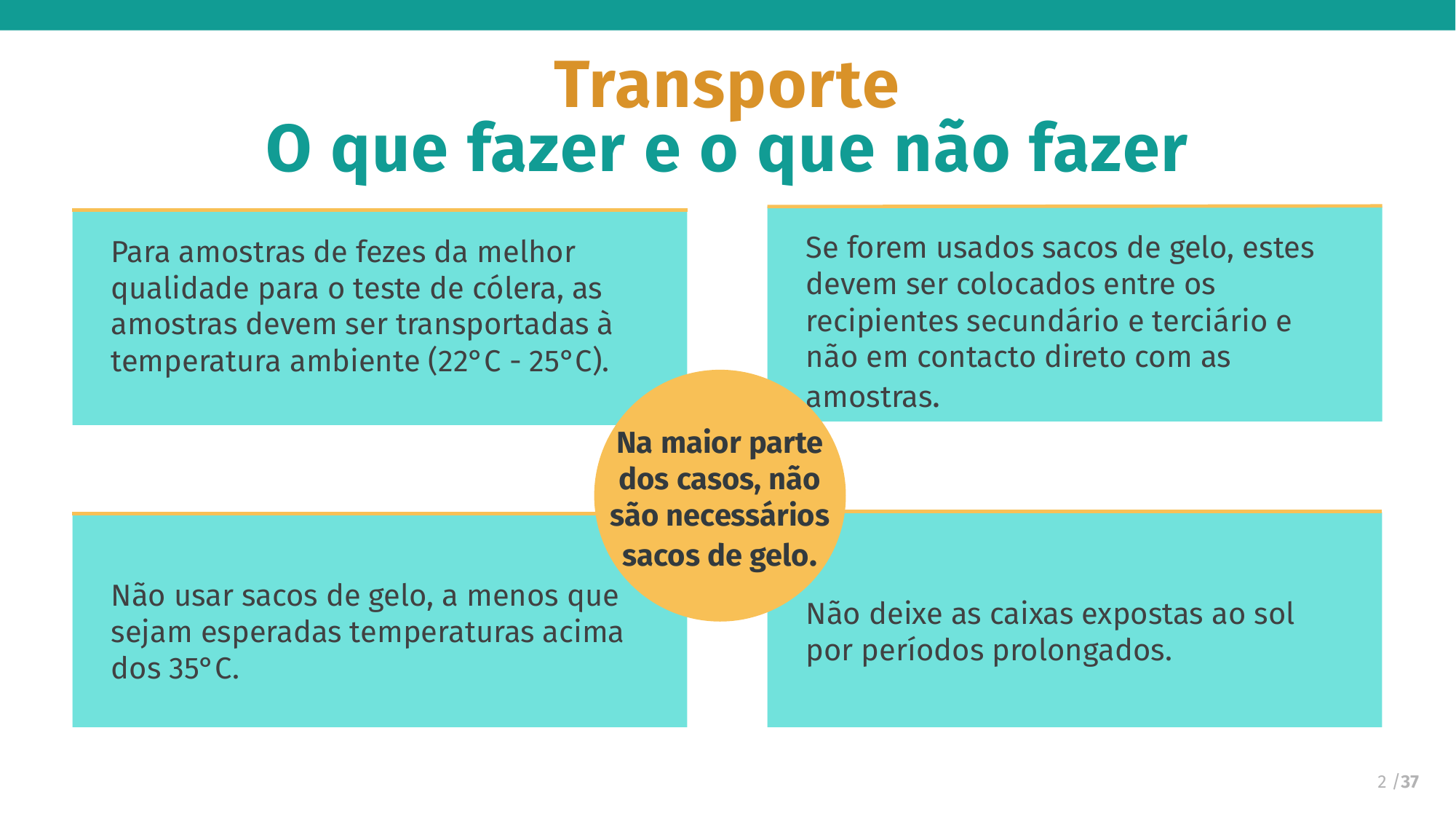

# Transporte O que fazer e o que não fazer
Se forem usados sacos de gelo, estes devem ser colocados entre os recipientes secundário e terciário e não em contacto direto com as amostras.
Para amostras de fezes da melhor qualidade para o teste de cólera, as amostras devem ser transportadas à temperatura ambiente (22°C - 25°C).

Na maior parte dos casos, não são necessários sacos de gelo.
Não deixe as caixas expostas ao sol por períodos prolongados.
Não usar sacos de gelo, a menos que sejam esperadas temperaturas acima dos 35°C.
2 /37